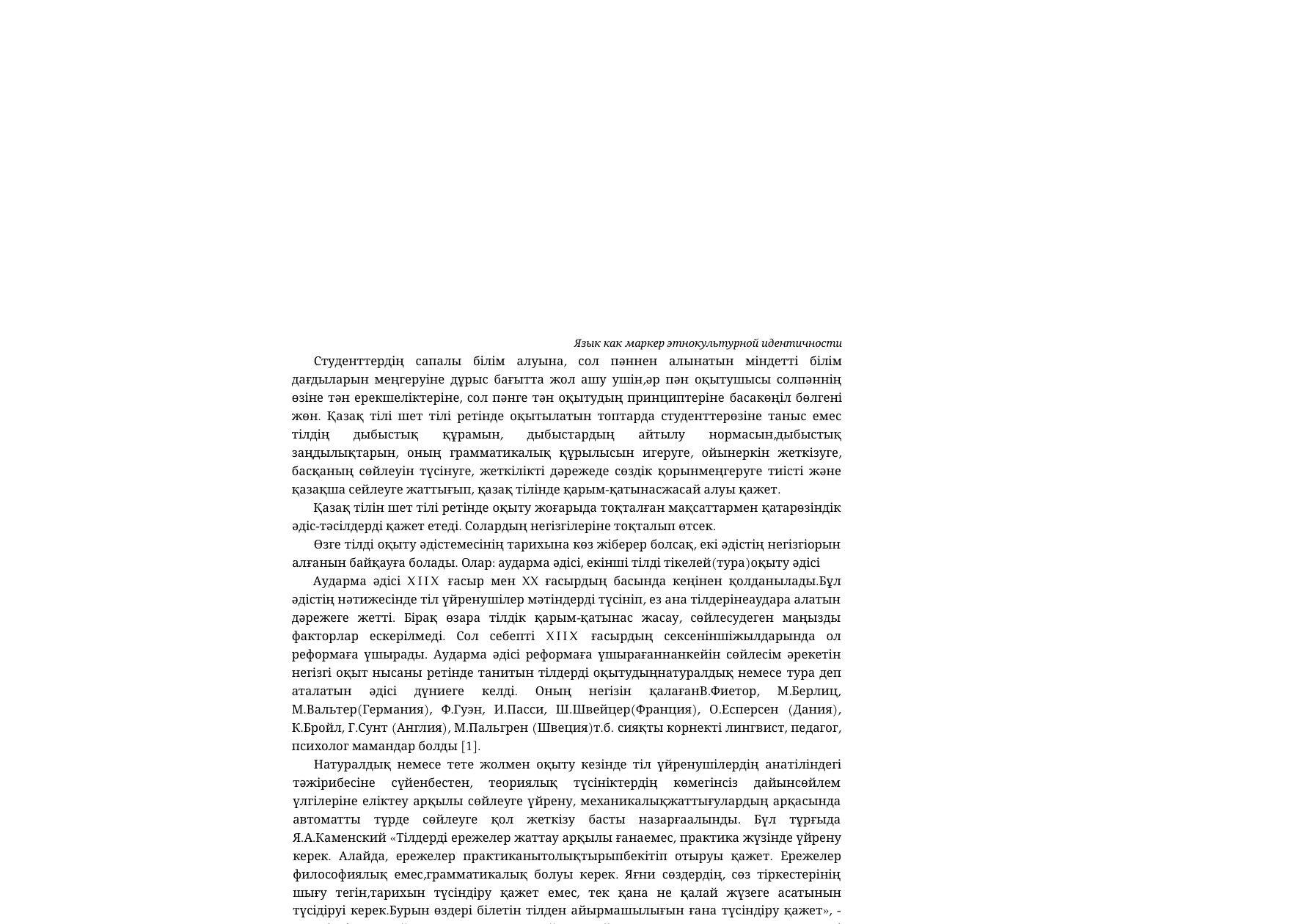

Язык как маркер этнокультурной идентичности
Студенттердің сапалы білім алуына, сол пәннен алынатын міндетті білім дағдыларын меңгеруіне дұрыс бағытта жол ашу ушін,әр пән оқытушысы сол пәннің өзіне тән ерекшеліктеріне, сол пәнге тән оқытудың принциптеріне баса көңіл бөлгені жөн. Қазақ тілі шет тілі ретінде оқытылатын топтарда студенттер өзіне таныс емес тілдің дыбыстық құрамын, дыбыстардың айтылу нормасын, дыбыстық заңдылықтарын, оның грамматикалық құрылысын игеруге, ойын еркін жеткізуге, басқаның сөйлеуін түсінуге, жеткілікті дәрежеде сөздік қорын меңгеруге тиісті және қазақша сейлеуге жаттығып, қазақ тілінде қарым-қатынас жасай алуы қажет.
Қазақ тілін шет тілі ретінде оқыту жоғарыда тоқталған мақсаттармен қатар өзіндік әдіс-тәсілдерді қажет етеді. Солардың негізгілеріне тоқталып өтсек.
Өзге тілді оқыту әдістемесінің тарихына көз жіберер болсақ, екі әдістің негізгі орын алғанын байқауға болады. Олар: аударма әдісі, екінші тілді тікелей(тура) оқыту әдісі
Аударма әдісі XIIX ғасыр мен XX ғасырдың басында кеңінен қолданылады. Бұл әдістің нәтижесінде тіл үйренушілер мәтіндерді түсініп, ез ана тілдеріне аудара алатын дәрежеге жетті. Бірақ өзара тілдік қарым-қатынас жасау, сөйлесу деген маңызды факторлар ескерілмеді. Сол себепті XIIX ғасырдың сексенінші жылдарында ол реформаға үшырады. Аударма әдісі реформаға үшырағаннан кейін сөйлесім әрекетін негізгі оқыт нысаны ретінде танитын тілдерді оқытудың натуралдық немесе тура деп аталатын әдісі дүниеге келді. Оның негізін қалаған В.Фиетор, М.Берлиц, М.Вальтер(Германия), Ф.Гуэн, И.Пасси, Ш.Швейцер (Франция), О.Есперсен (Дания), К.Бройл, Г.Сунт (Англия), М.Пальгрен (Швеция) т.б. сияқты корнекті лингвист, педагог, психолог мамандар болды [1].
Натуралдық немесе тете жолмен оқыту кезінде тіл үйренушілердің ана тіліндегі тәжірибесіне сүйенбестен, теориялық түсініктердің көмегінсіз дайын сөйлем үлгілеріне еліктеу арқылы сөйлеуге үйрену, механикалық жаттығулардың арқасында автоматты түрде сөйлеуге қол жеткізу басты назарға алынды. Бүл тұрғыда Я.А.Каменский «Тілдерді ережелер жаттау арқылы ғана емес, практика жүзінде үйрену керек. Алайда, ережелер практиканы толықтырыпбекітіп отыруы қажет. Ережелер философиялық емес, грамматикалық болуы керек. Яғни сөздердің, сөз тіркестерінің шығу тегін, тарихын түсіндіру қажет емес, тек қана не қалай жүзеге асатынын түсідіруі керек. Бурын өздері білетін тілден айырмашылығын ғана түсіндіру қажет», -деп тілді ереже үйрету арқылы емес, сөйлеуге үйрету, жаттықтыру арқылы игертуді дәделдеген [2].
Қазақ тілін басқа тілді дәрісханаларда оқыту барысында қазақ тілінің өзіндік басты ерекшеліктерін назарда үстауымыз керек. АИР азаматтарына қазақ тілінен алғашқы дәріс- қазақ әліпбиімен таныстыру. Әліпбидегі әріптерді ретімен дүрыс айтқыза әрі жазғыза отырып салыстырмалы түрде меңгерткен